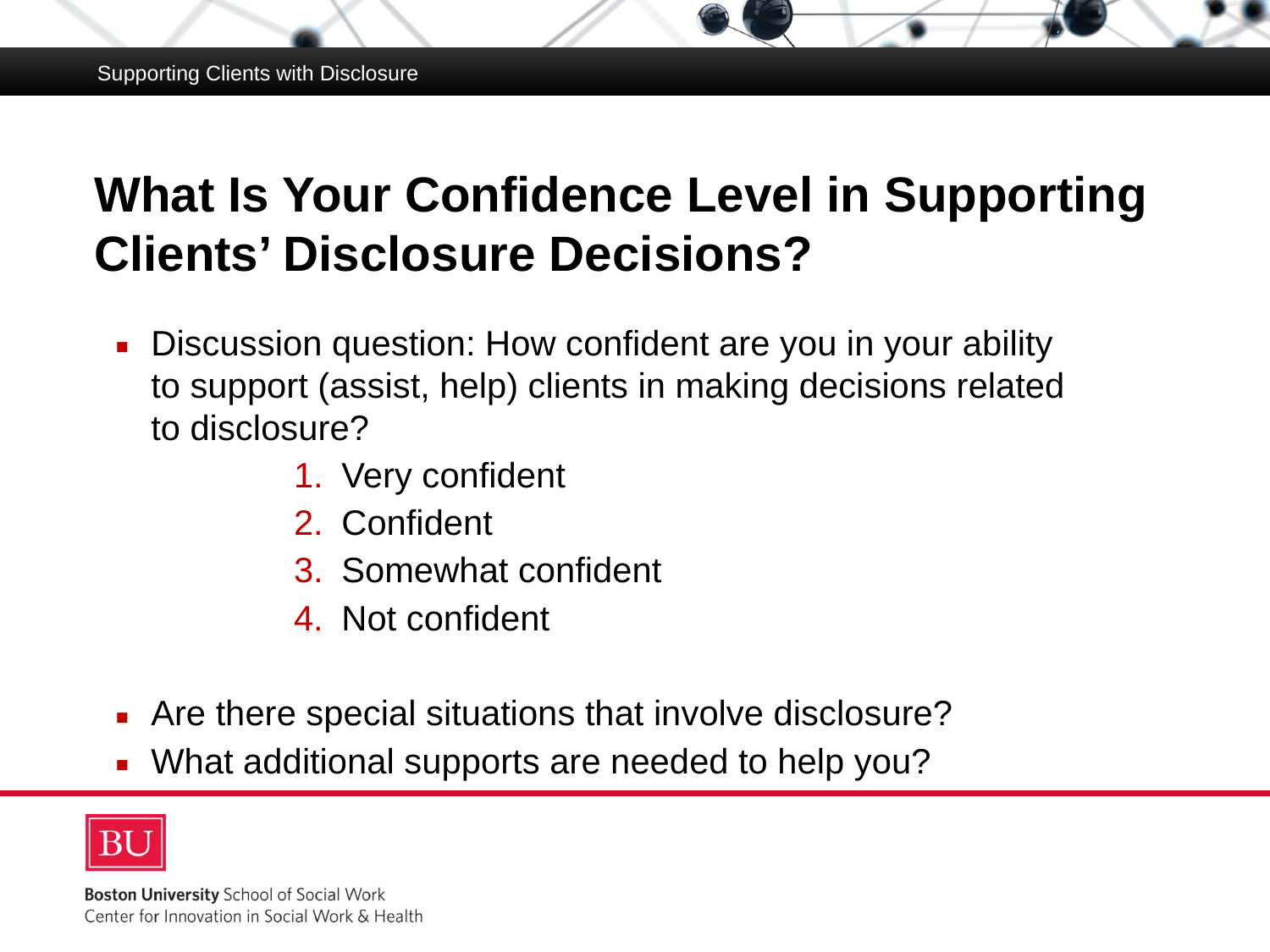

Supporting Clients with Disclosure
# What Is Your Confidence Level in Supporting Clients’ Disclosure Decisions?
Supporting Clients with Disclosure
Discussion question: How confident are you in your ability to support (assist, help) clients in making decisions related to disclosure?
Very confident
Confident
Somewhat confident
Not confident

Are there special situations that involve disclosure?
What additional supports are needed to help you?